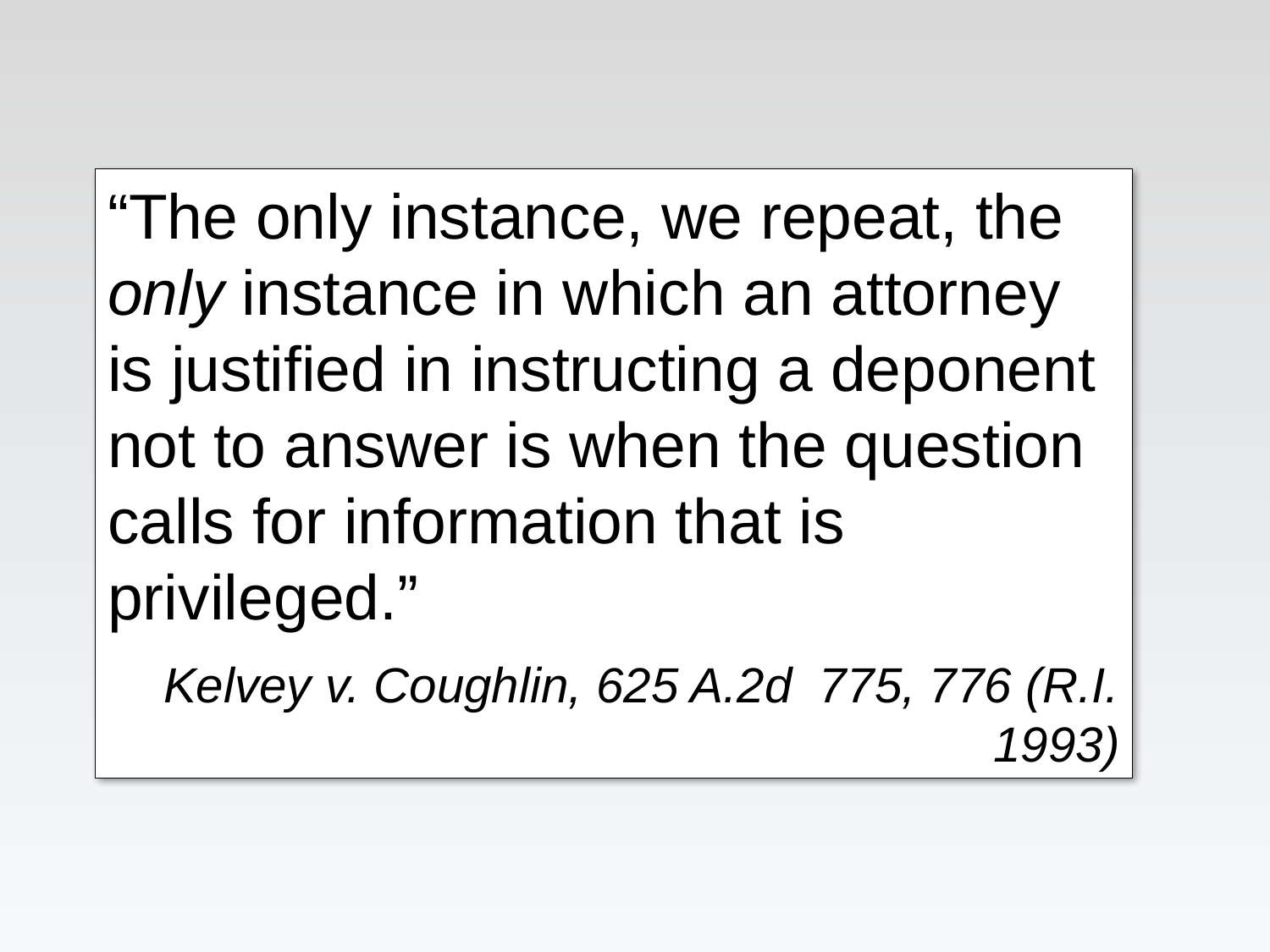

“The only instance, we repeat, the only instance in which an attorney is justified in instructing a deponent not to answer is when the question calls for information that is privileged.”
Kelvey v. Coughlin, 625 A.2d  775, 776 (R.I. 1993)